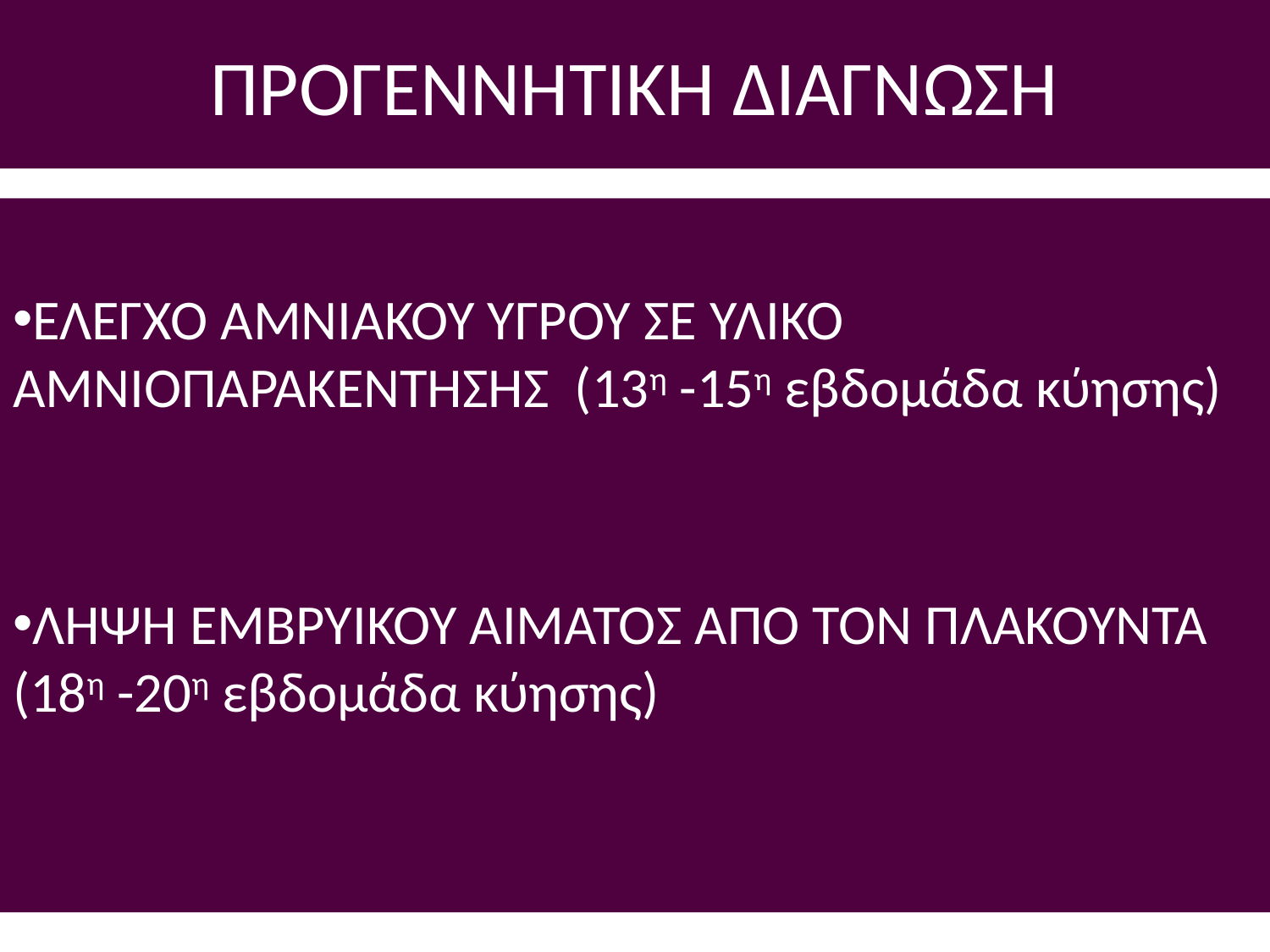

# ΠΡΟΓΕΝΝΗΤΙΚΗ ΔΙΑΓΝΩΣΗ

ΕΛΕΓΧΟ ΑΜΝΙΑΚΟΥ ΥΓΡΟΥ ΣΕ ΥΛΙΚΟ ΑΜΝΙΟΠΑΡΑΚΕΝΤΗΣΗΣ  (13η -15η εβδομάδα κύησης)

ΛΗΨΗ ΕΜΒΡΥΙΚΟΥ ΑΙΜΑΤΟΣ ΑΠΟ ΤΟΝ ΠΛΑΚΟΥΝΤΑ (18η -20η εβδομάδα κύησης)